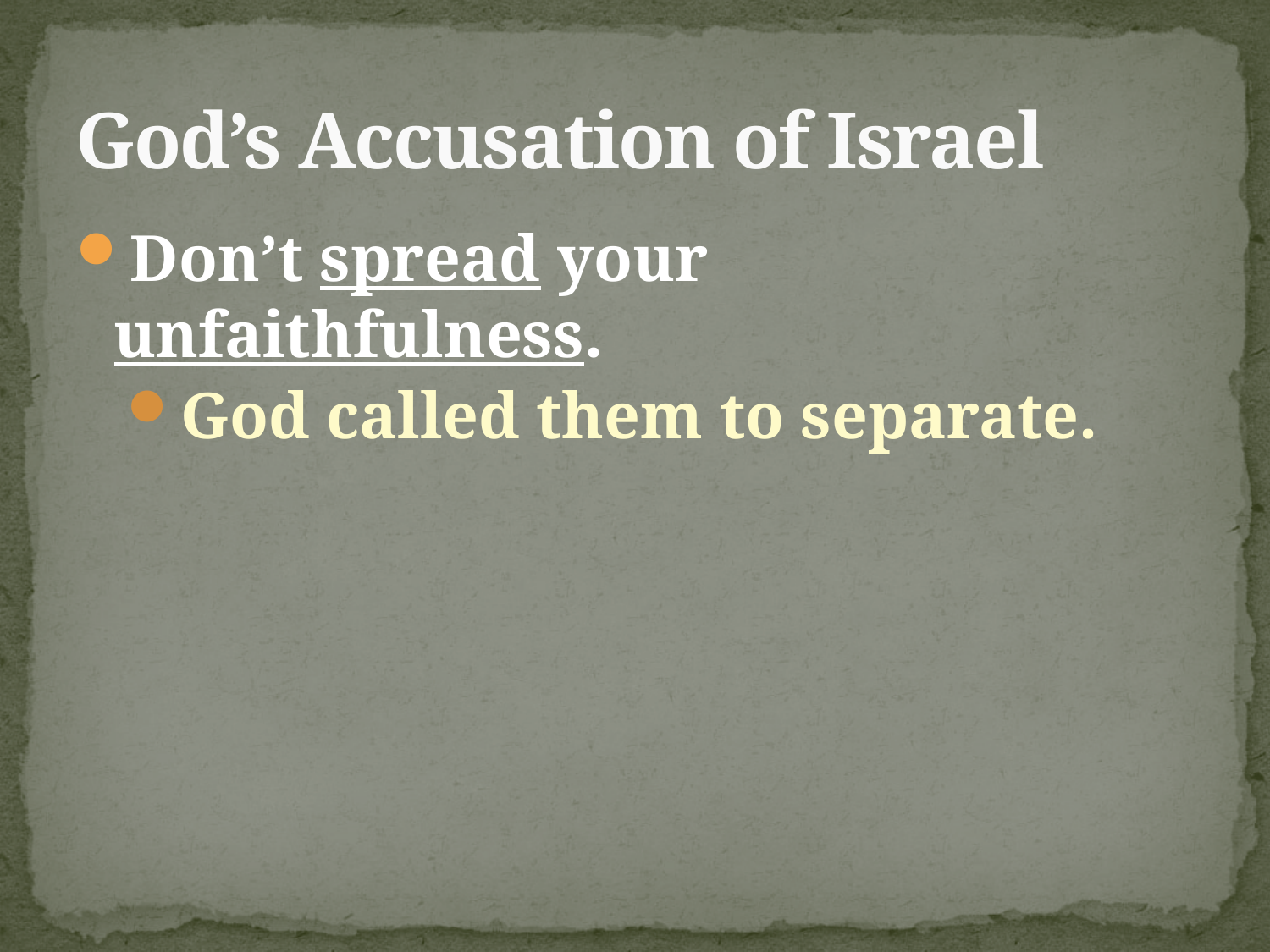

# God’s Accusation of Israel
Don’t spread your unfaithfulness.
God called them to separate.